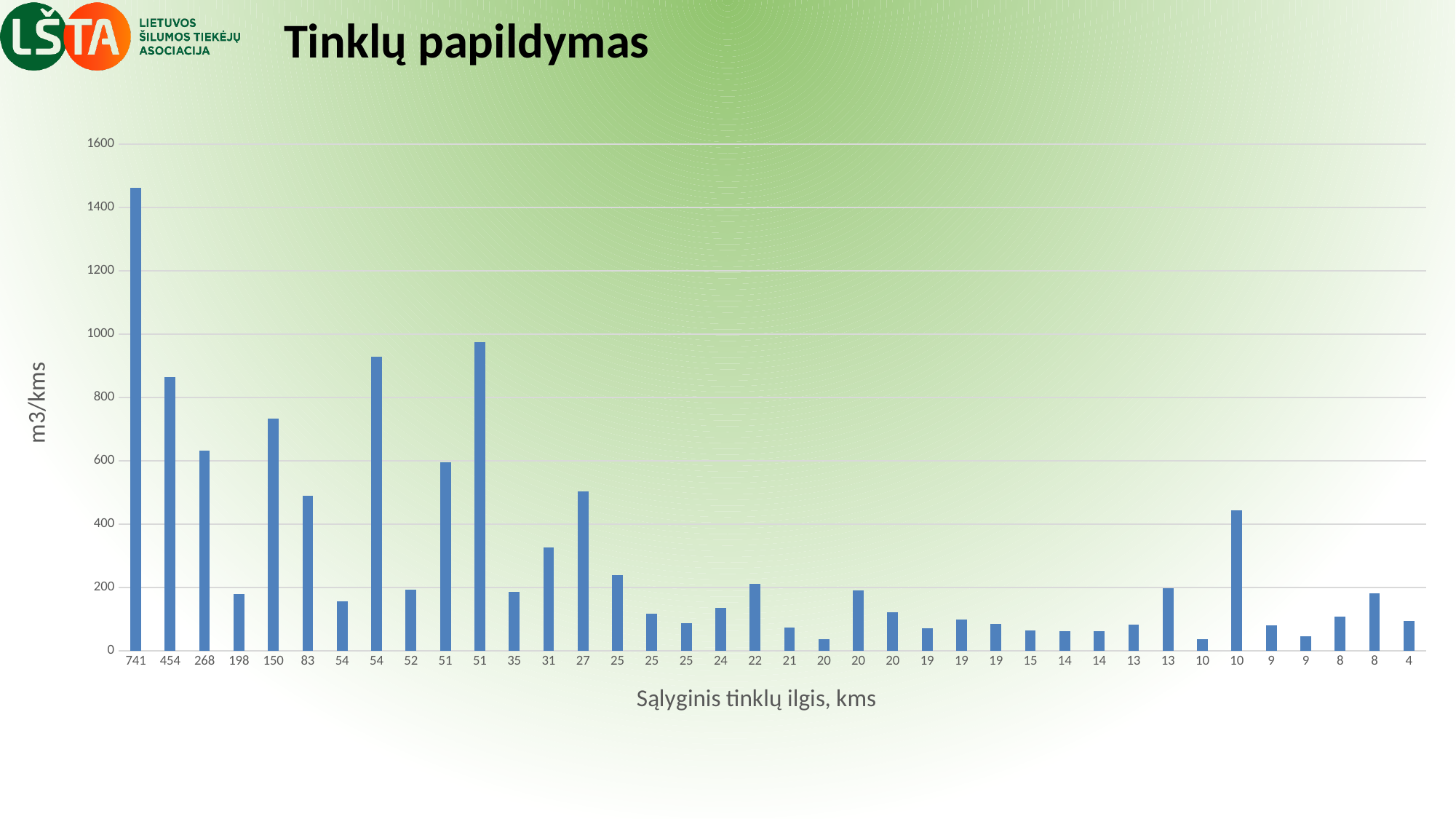

# Tinklų papildymas

### Chart

| Category |  |
|---|---|
| 741.1 | 1461.05263568446 |
| 453.6 | 864.0365961199294 |
| 268.25700000000001 | 632.9229060192279 |
| 198.4 | 178.99193548387098 |
| 149.9 | 733.9482988659106 |
| 83.174999999999997 | 488.848812744214 |
| 54.3 | 156.04051565377534 |
| 53.7 | 928.1095158286776 |
| 51.7 | 193.65570599613153 |
| 51.39 | 596.0303561004087 |
| 50.8 | 974.0551181102363 |
| 35 | 186.77142857142857 |
| 31.3 | 325.5591054313099 |
| 26.7 | 503.74531835205994 |
| 25.169 | 238.9447336008582 |
| 24.8 | 117.13709677419355 |
| 24.5 | 87.34693877551021 |
| 23.9 | 135.43933054393307 |
| 22 | 211.9090909090909 |
| 20.648 | 74.24447888415342 |
| 20.100000000000001 | 36.51741293532338 |
| 19.7 | 189.69543147208122 |
| 19.600000000000001 | 122.44897959183673 |
| 19.48 | 71.04722792607802 |
| 18.899999999999999 | 99.04761904761905 |
| 18.7 | 84.49197860962568 |
| 15.2 | 64.14473684210526 |
| 14.4 | 62.5 |
| 13.9 | 61.72661870503597 |
| 13.1 | 81.90839694656489 |
| 13 | 196.76923076923077 |
| 10 | 37.9 |
| 9.6 | 443.2291666666667 |
| 8.9 | 79.43820224719101 |
| 8.6999999999999993 | 45.97701149425288 |
| 8.3000000000000007 | 108.43373493975902 |
| 8.26 | 181.59806295399517 |
| 4.24 | 93.86792452830188 |